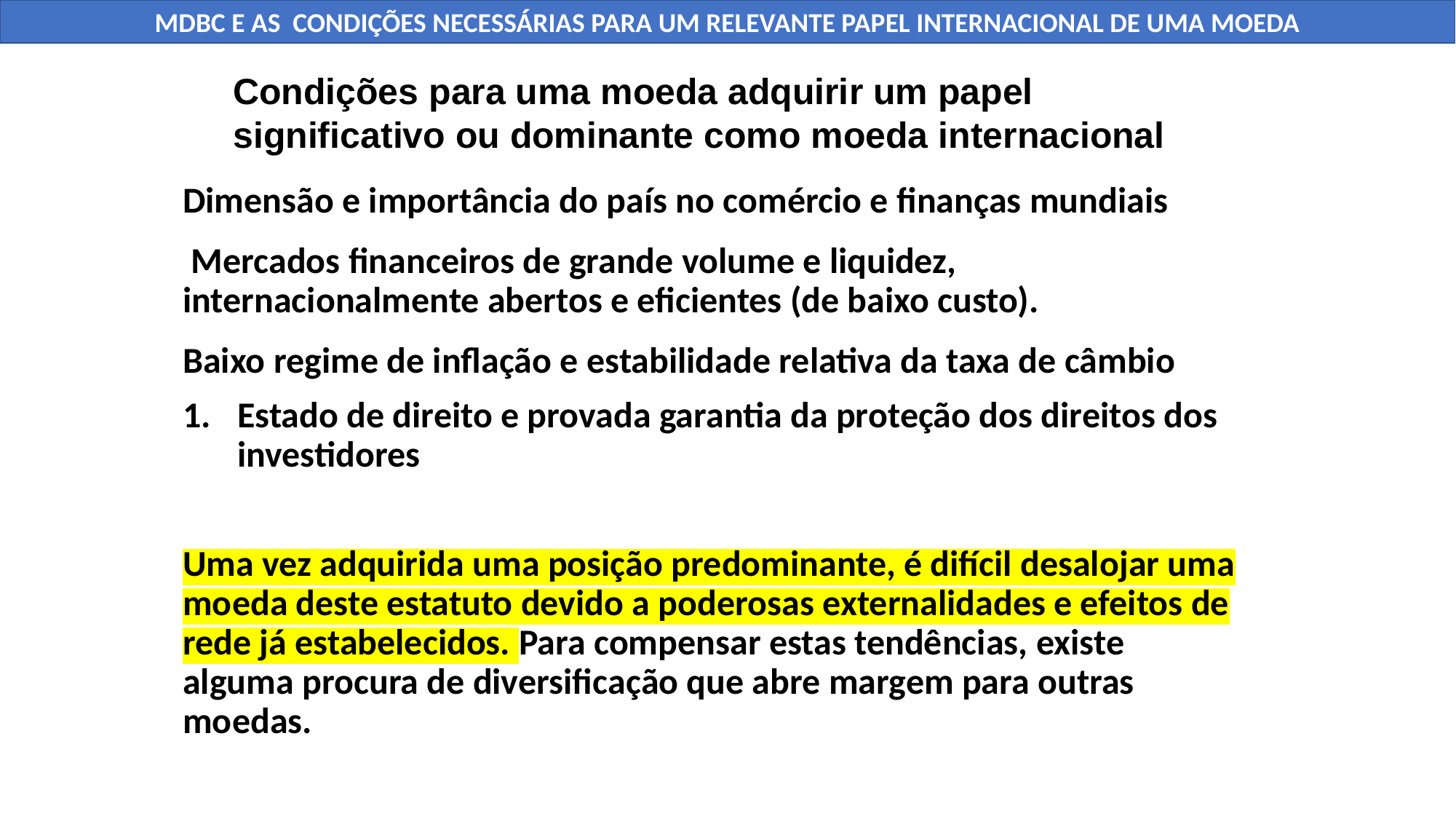

MDBC E AS  CONDIÇÕES NECESSÁRIAS PARA UM RELEVANTE PAPEL INTERNACIONAL DE UMA MOEDA
# Condições para uma moeda adquirir um papel significativo ou dominante como moeda internacional

Dimensão e importância do país no comércio e finanças mundiais
 Mercados financeiros de grande volume e liquidez, internacionalmente abertos e eficientes (de baixo custo).
Baixo regime de inflação e estabilidade relativa da taxa de câmbio
Estado de direito e provada garantia da proteção dos direitos dos investidores

Uma vez adquirida uma posição predominante, é difícil desalojar uma moeda deste estatuto devido a poderosas externalidades e efeitos de rede já estabelecidos. Para compensar estas tendências, existe alguma procura de diversificação que abre margem para outras moedas.